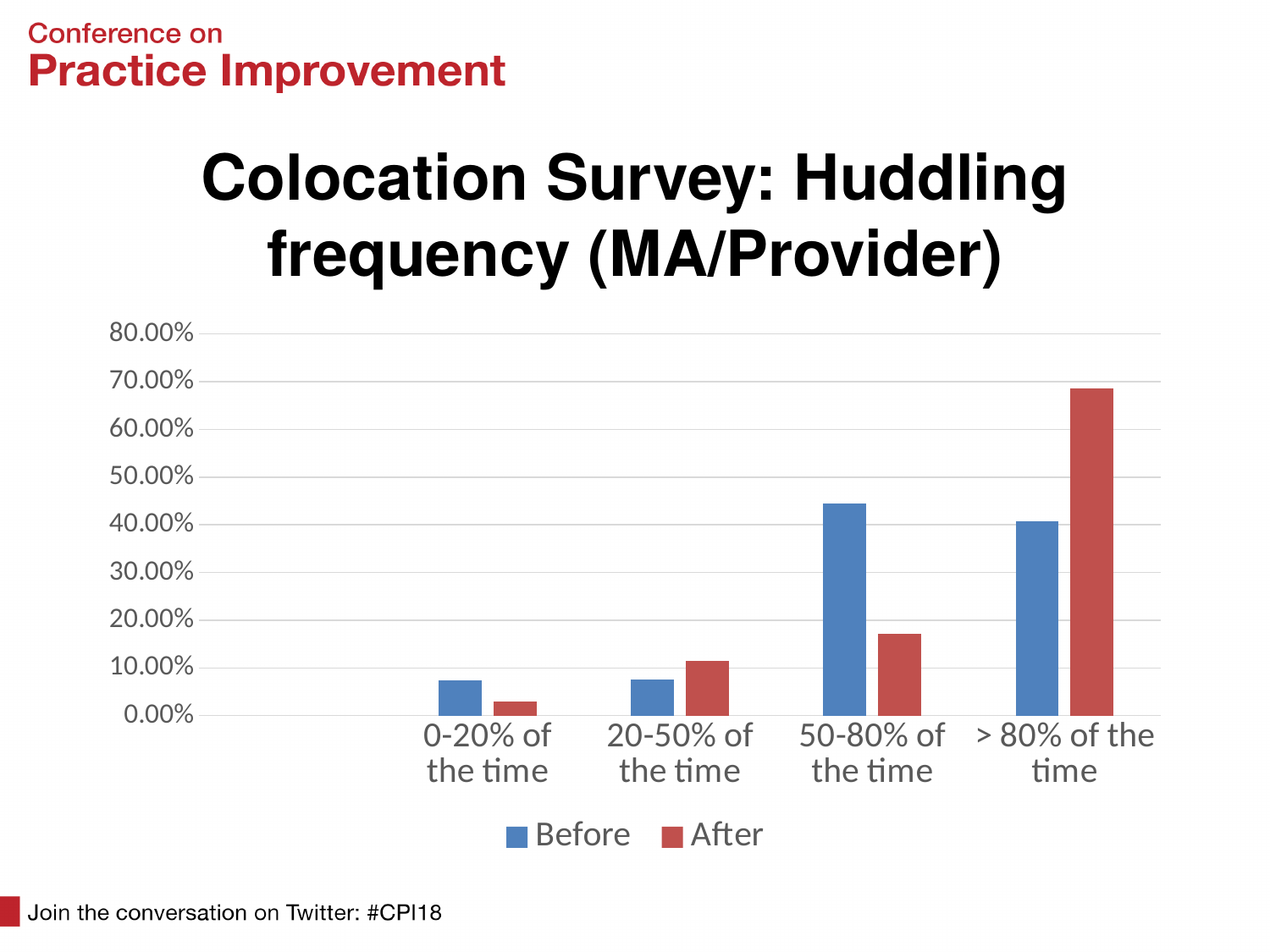

# Colocation Survey: Huddling frequency (MA/Provider)

### Chart

| Category | Before  | After |
|---|---|---|
|  | None | None |
| 0-20% of the time | 0.074 | 0.029 |
| 20-50% of the time | 0.075 | 0.114 |
| 50-80% of the time | 0.444 | 0.171 |
| > 80% of the time | 0.407 | 0.686 |